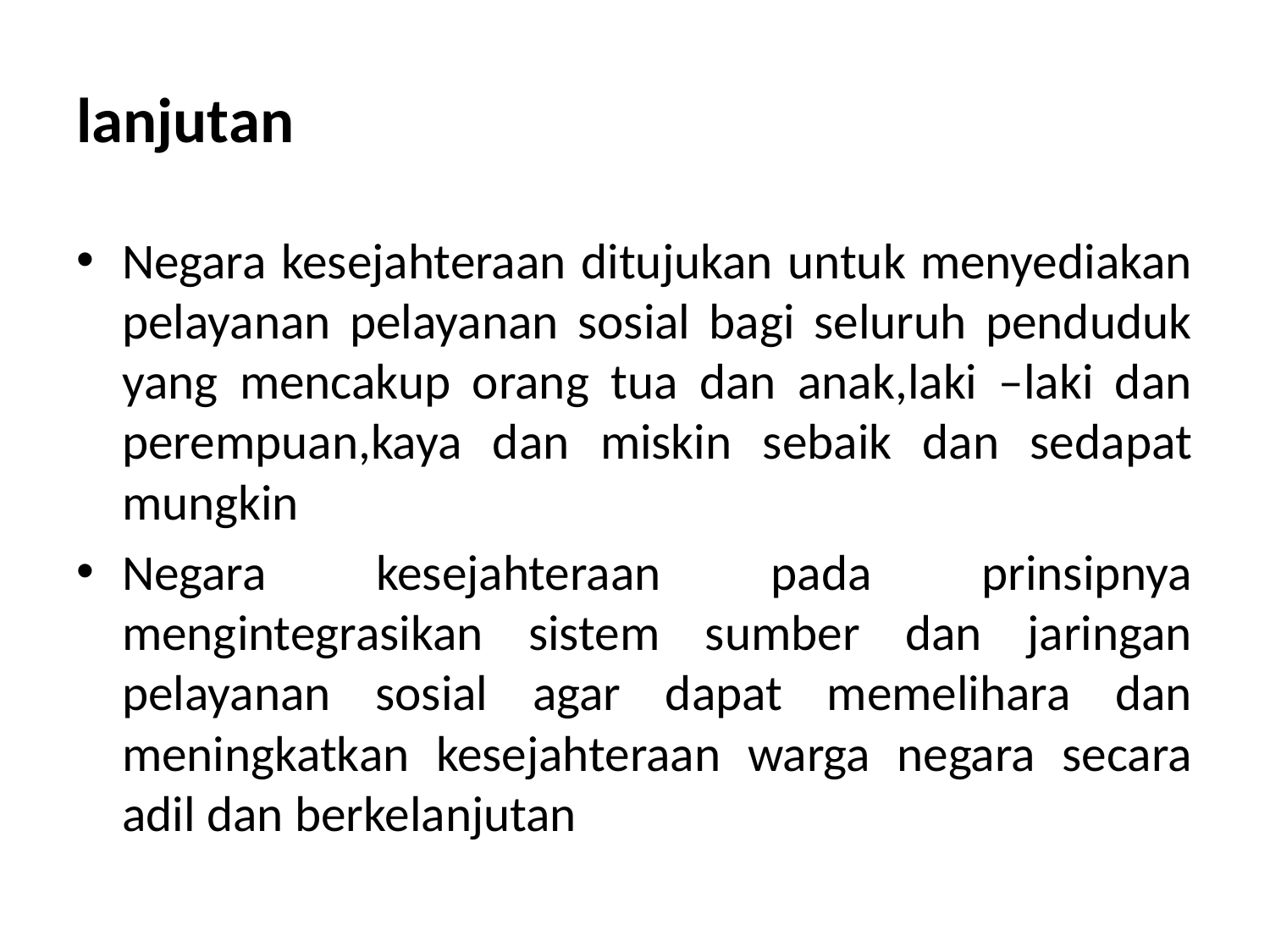

# lanjutan
Negara kesejahteraan ditujukan untuk menyediakan pelayanan pelayanan sosial bagi seluruh penduduk yang mencakup orang tua dan anak,laki –laki dan perempuan,kaya dan miskin sebaik dan sedapat mungkin
Negara kesejahteraan pada prinsipnya mengintegrasikan sistem sumber dan jaringan pelayanan sosial agar dapat memelihara dan meningkatkan kesejahteraan warga negara secara adil dan berkelanjutan